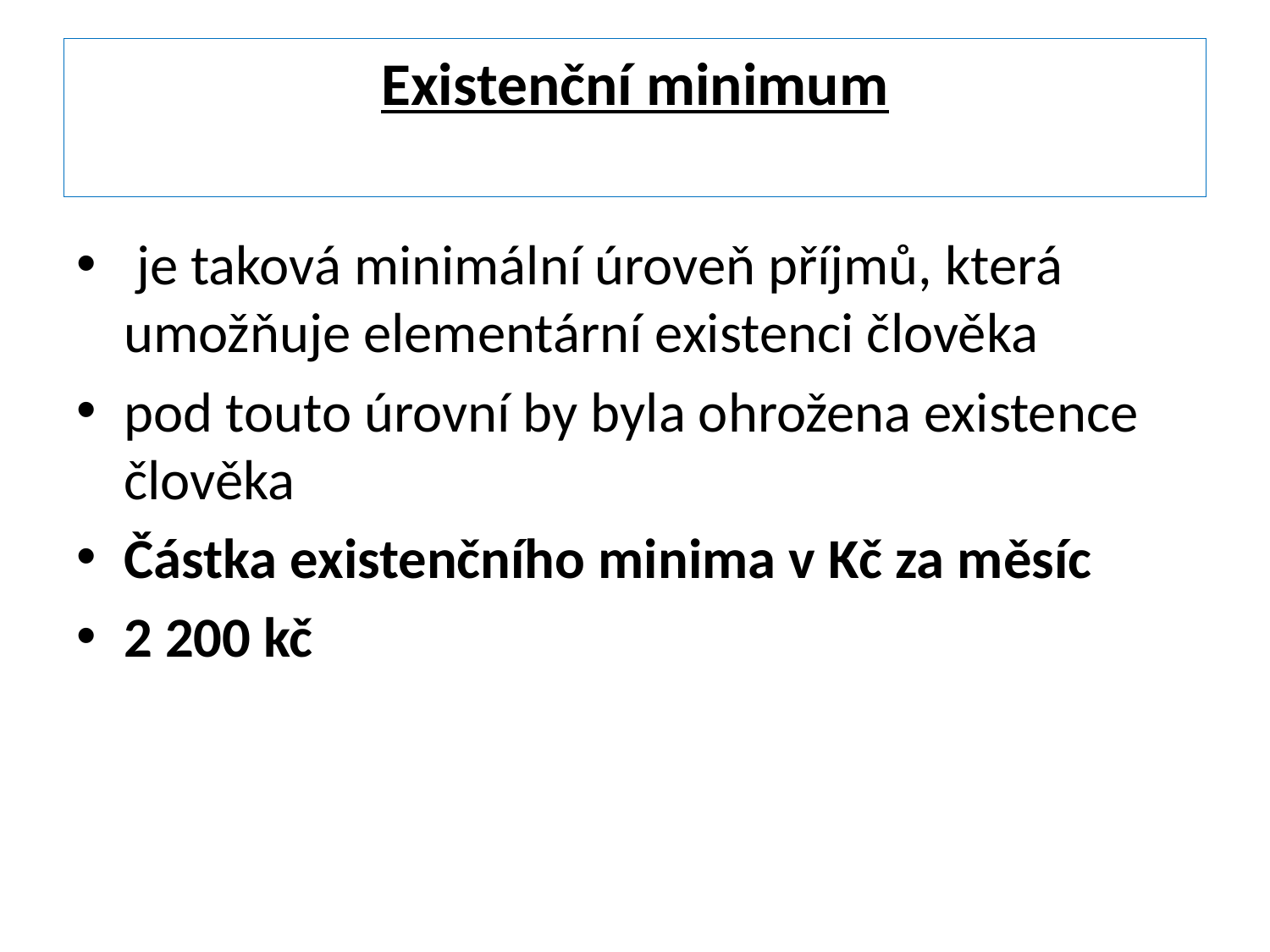

# Existenční minimum
 je taková minimální úroveň příjmů, která umožňuje elementární existenci člověka
pod touto úrovní by byla ohrožena existence člověka
Částka existenčního minima v Kč za měsíc
2 200 kč